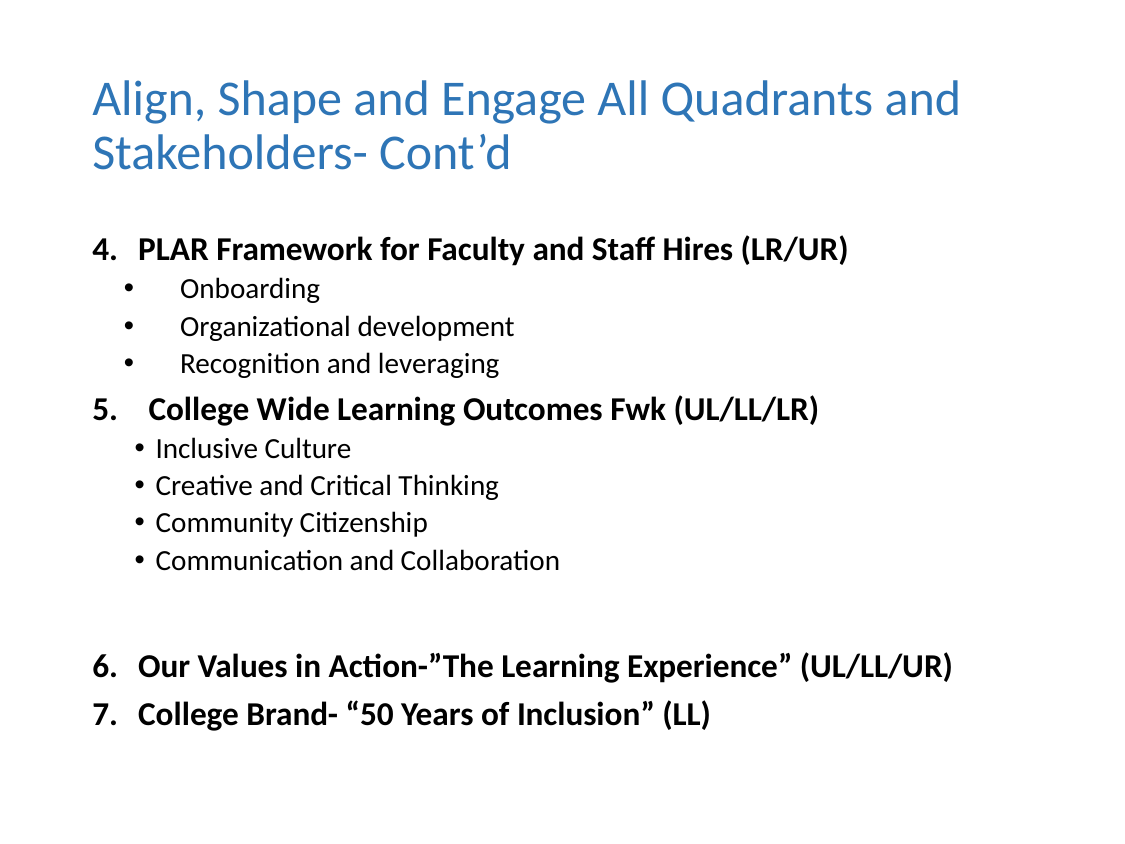

# Align, Shape and Engage All Quadrants and Stakeholders- Cont’d
PLAR Framework for Faculty and Staff Hires (LR/UR)
Onboarding
Organizational development
Recognition and leveraging
College Wide Learning Outcomes Fwk (UL/LL/LR)
Inclusive Culture
Creative and Critical Thinking
Community Citizenship
Communication and Collaboration

Our Values in Action-”The Learning Experience” (UL/LL/UR)
College Brand- “50 Years of Inclusion” (LL)